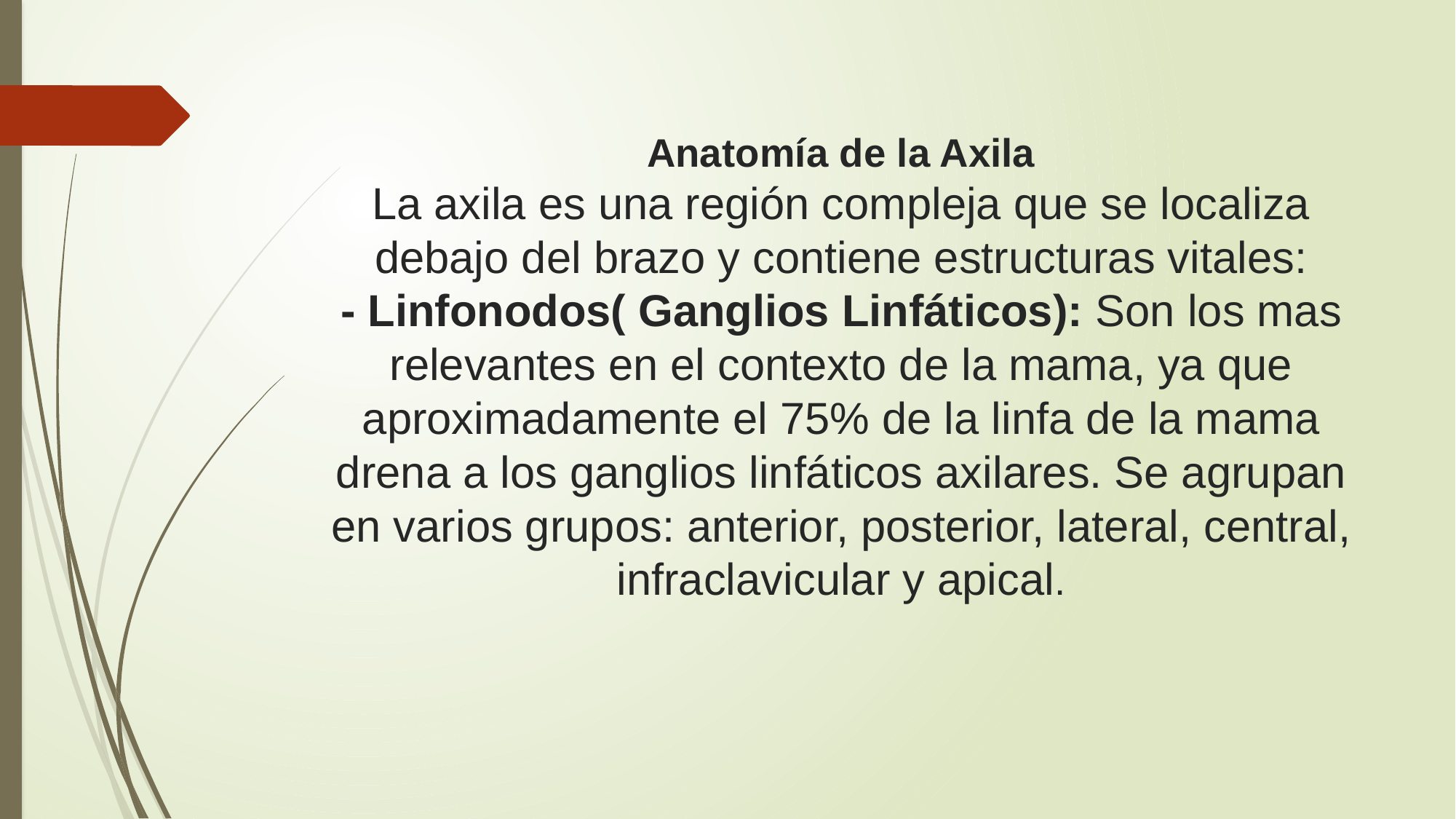

# Anatomía de la Axila La axila es una región compleja que se localiza debajo del brazo y contiene estructuras vitales: - Linfonodos( Ganglios Linfáticos): Son los mas relevantes en el contexto de la mama, ya que aproximadamente el 75% de la linfa de la mama drena a los ganglios linfáticos axilares. Se agrupan en varios grupos: anterior, posterior, lateral, central, infraclavicular y apical.